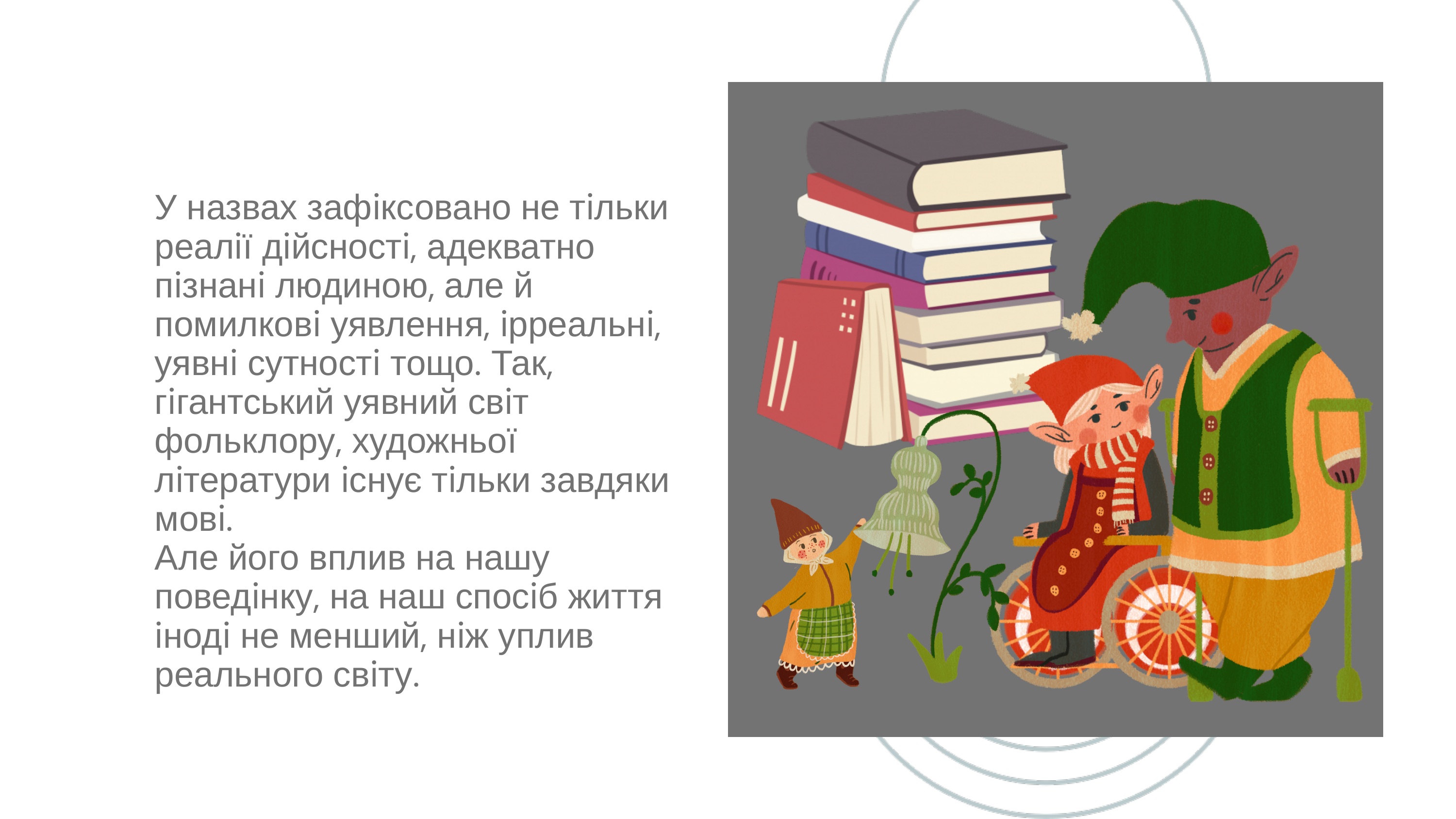

У назвах зафiксовано не тiльки реалiї дiйсностi, адекватно пiзнанi людиною, але й помилковi уявлення, iрреальнi, уявнi сутностi тощо. Так, гiгантський уявний свiт фольклору, художньої лiтератури iснує тiльки завдяки мовi.
Але його вплив на нашу поведiнку, на наш спосiб життя iнодi не менший, нiж уплив реального свiту.